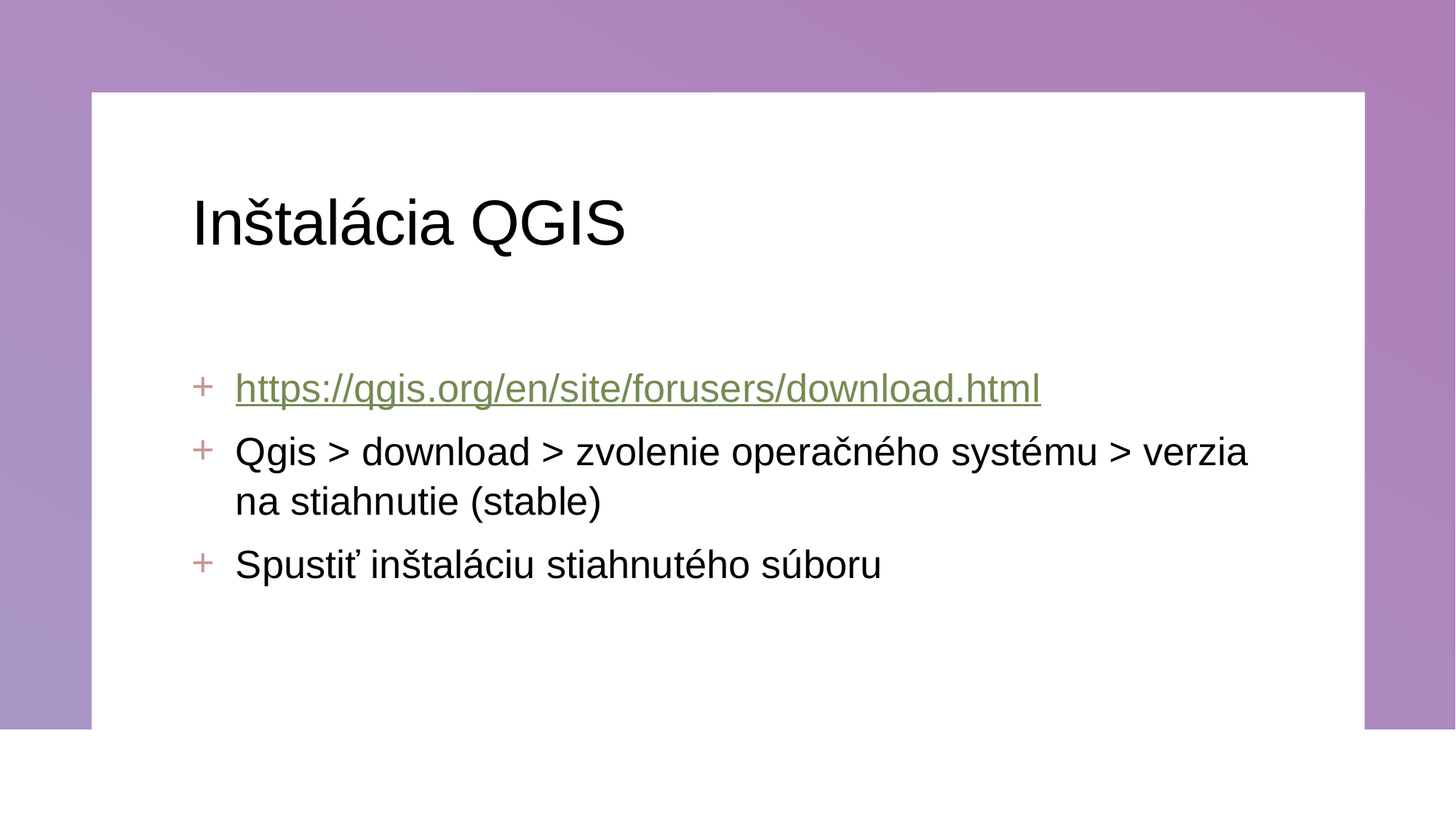

# Inštalácia QGIS
https://qgis.org/en/site/forusers/download.html
Qgis > download > zvolenie operačného systému > verzia na stiahnutie (stable)
Spustiť inštaláciu stiahnutého súboru